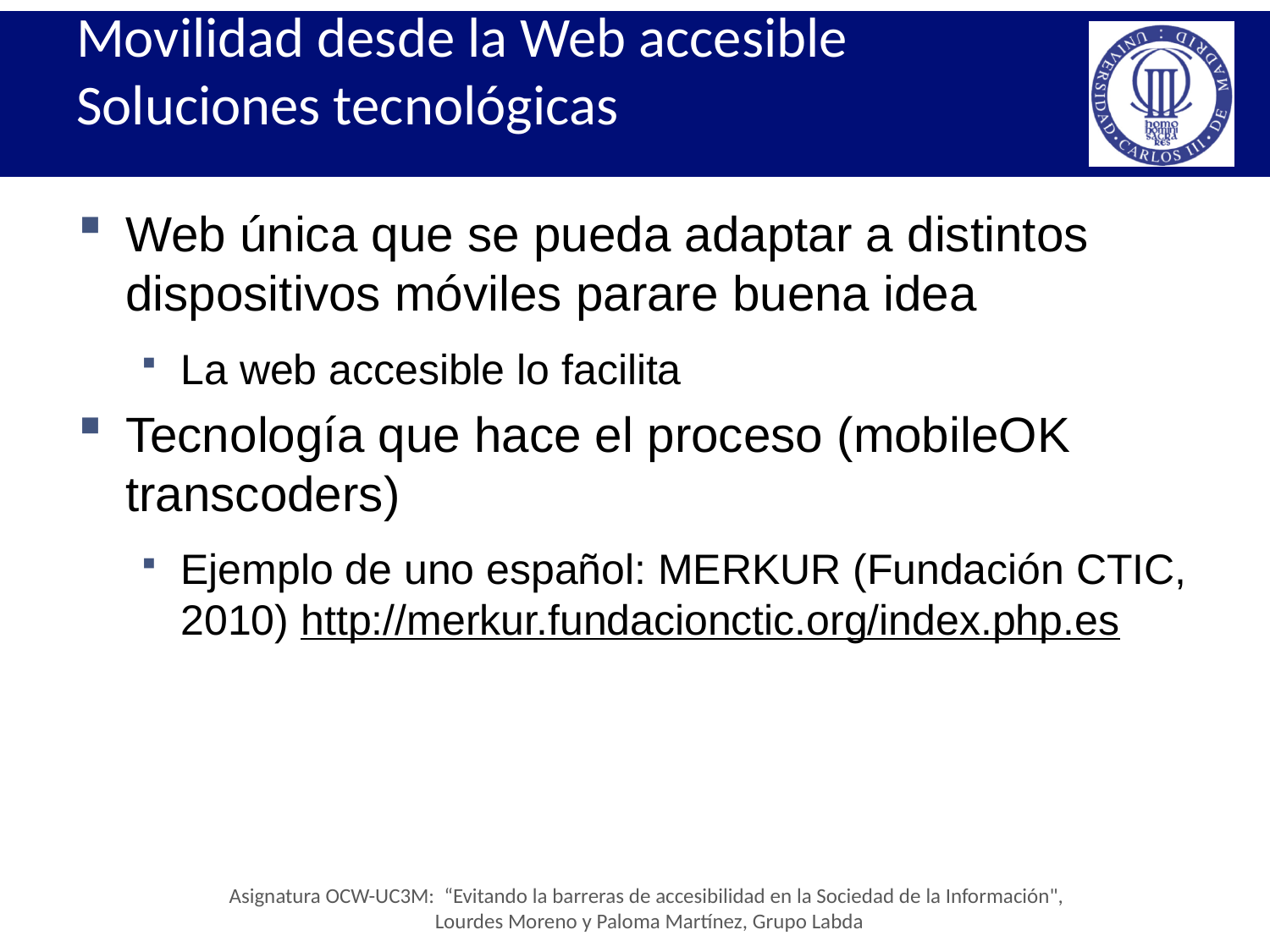

# Movilidad desde la Web accesible Soluciones tecnológicas
Web única que se pueda adaptar a distintos dispositivos móviles parare buena idea
La web accesible lo facilita
Tecnología que hace el proceso (mobileOK transcoders)
Ejemplo de uno español: MERKUR (Fundación CTIC, 2010) http://merkur.fundacionctic.org/index.php.es

Asignatura OCW-UC3M:  “Evitando la barreras de accesibilidad en la Sociedad de la Información",
Lourdes Moreno y Paloma Martínez, Grupo Labda